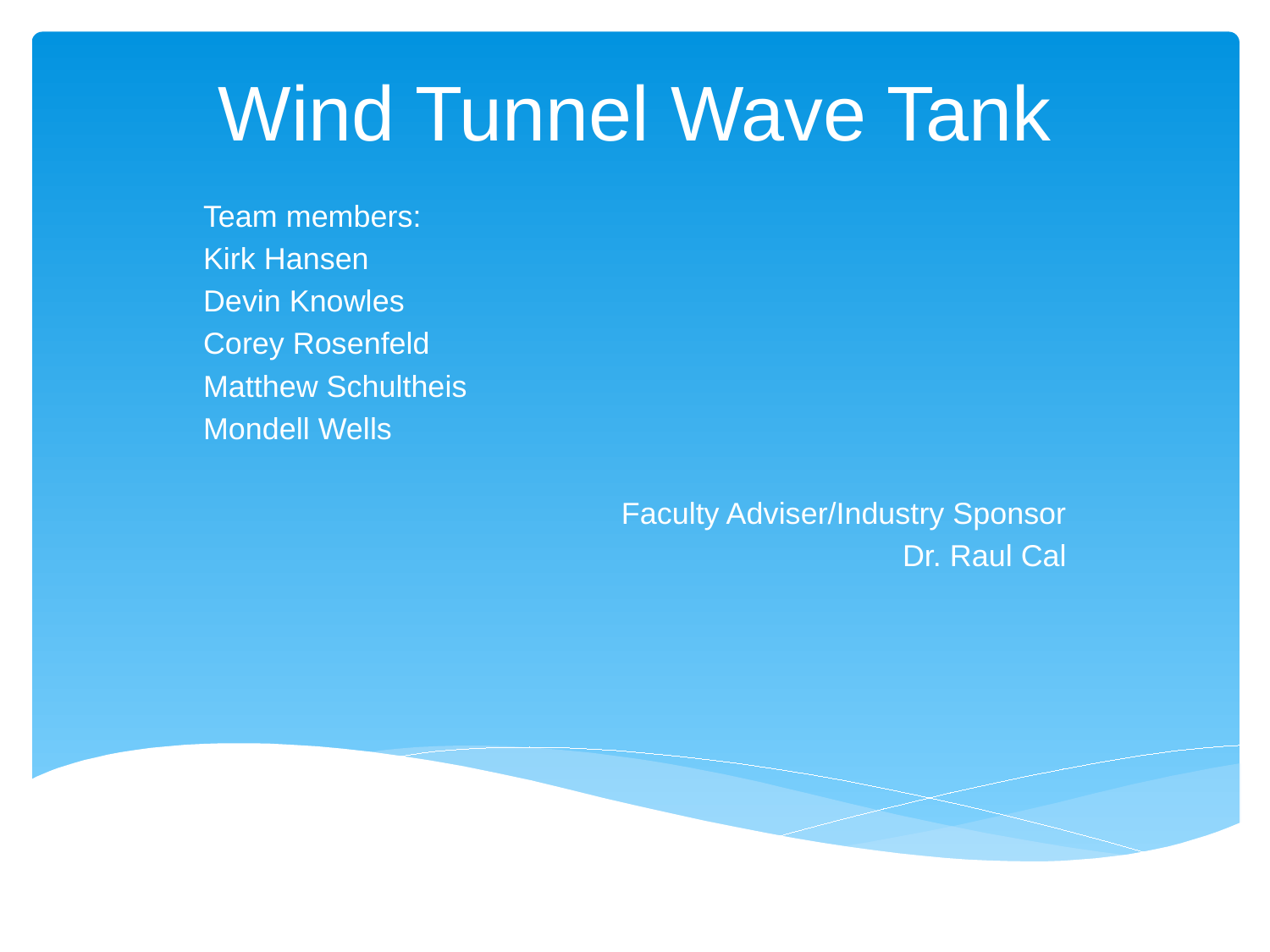

# Wind Tunnel Wave Tank
Team members:
Kirk Hansen
Devin Knowles
Corey Rosenfeld
Matthew Schultheis
Mondell Wells

Faculty Adviser/Industry Sponsor
Dr. Raul Cal